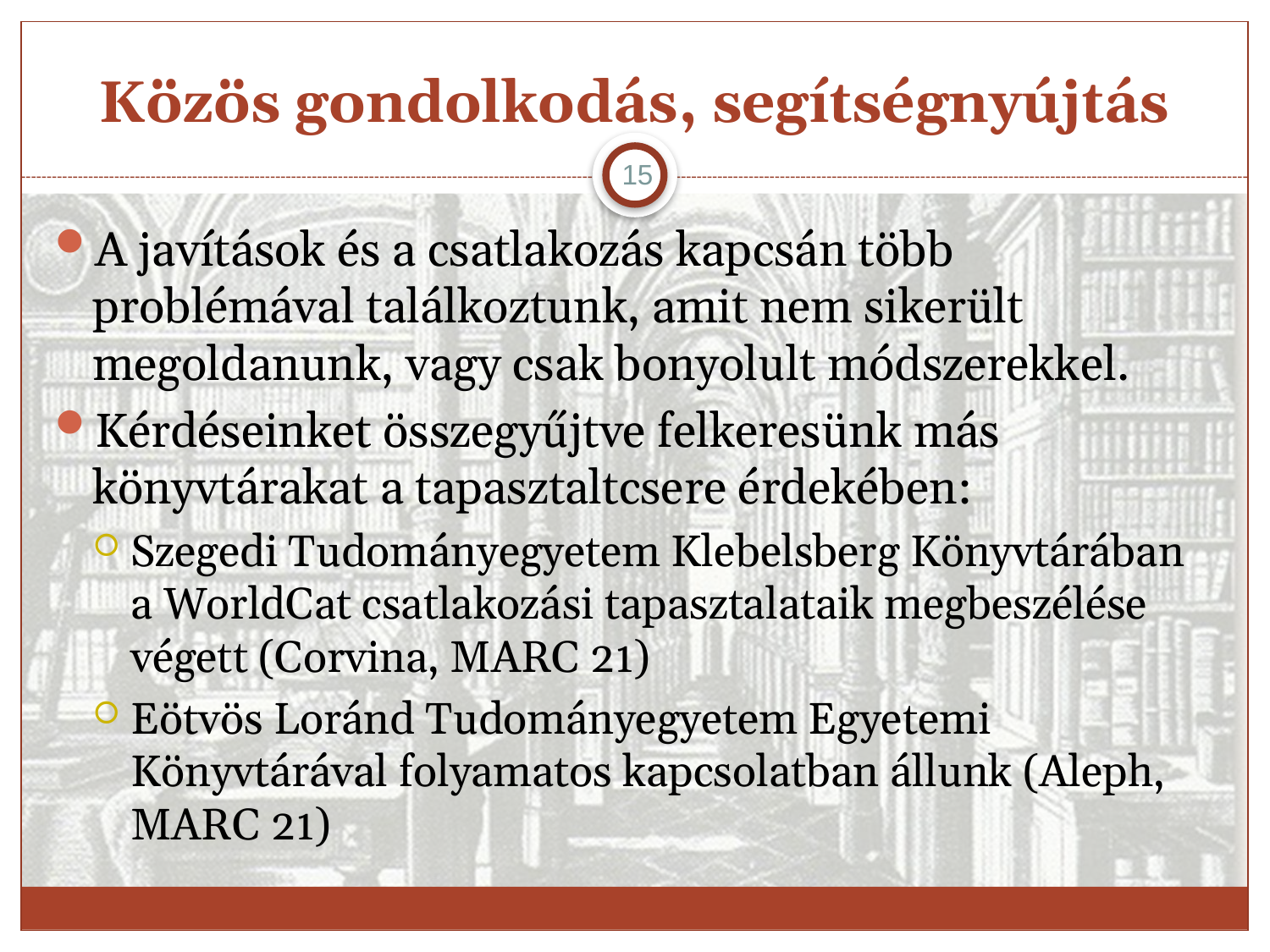

# Közös gondolkodás, segítségnyújtás
15
A javítások és a csatlakozás kapcsán több problémával találkoztunk, amit nem sikerült megoldanunk, vagy csak bonyolult módszerekkel.
Kérdéseinket összegyűjtve felkeresünk más könyvtárakat a tapasztaltcsere érdekében:
Szegedi Tudományegyetem Klebelsberg Könyvtárában a WorldCat csatlakozási tapasztalataik megbeszélése végett (Corvina, MARC 21)
Eötvös Loránd Tudományegyetem Egyetemi Könyvtárával folyamatos kapcsolatban állunk (Aleph, MARC 21)